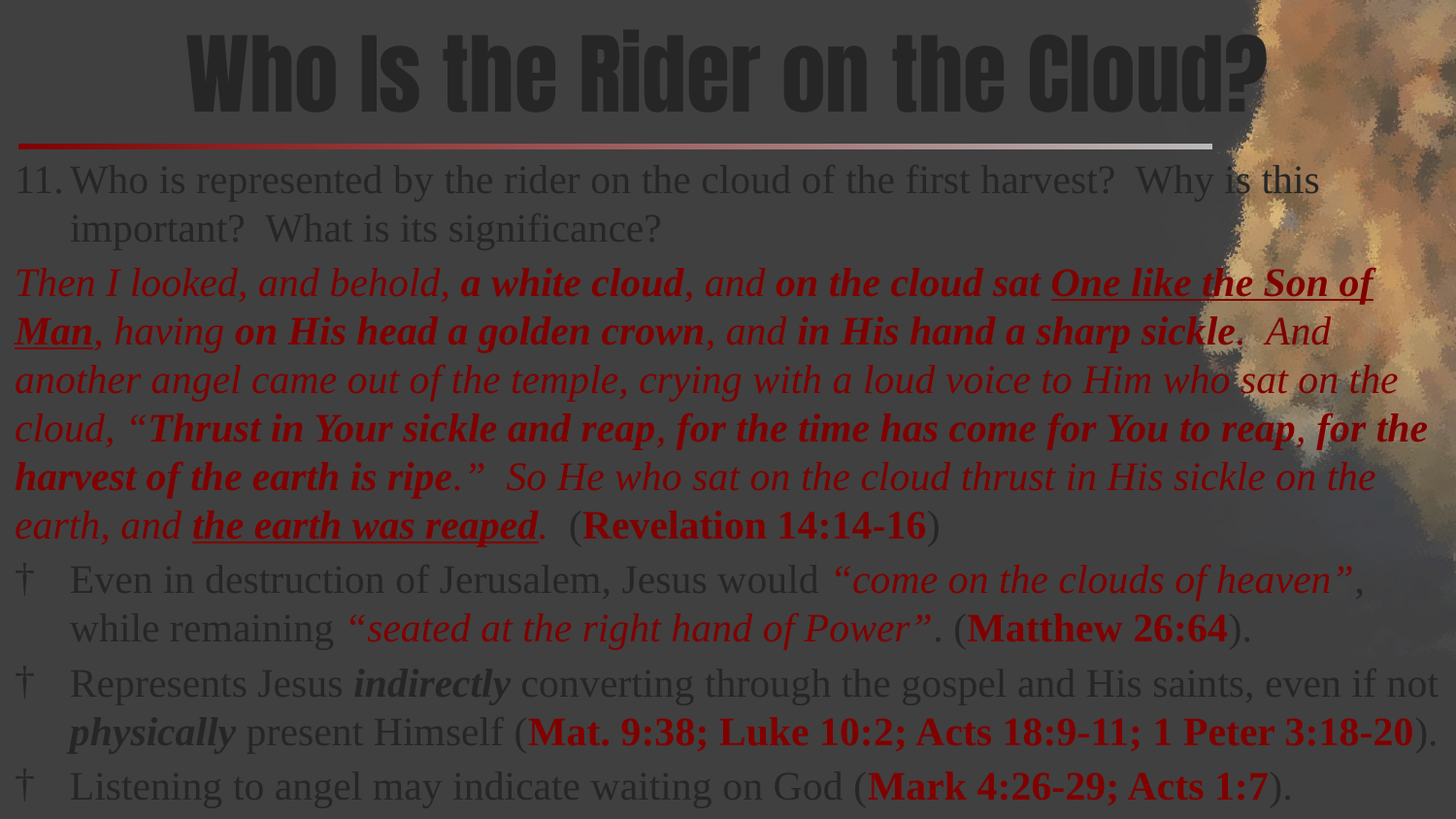

# Who Is the Rider on the Cloud?
Who is represented by the rider on the cloud of the first harvest?  Why is this important?  What is its significance?
Then I looked, and behold, a white cloud, and on the cloud sat One like the Son of Man, having on His head a golden crown, and in His hand a sharp sickle.  And another angel came out of the temple, crying with a loud voice to Him who sat on the cloud, “Thrust in Your sickle and reap, for the time has come for You to reap, for the harvest of the earth is ripe.”  So He who sat on the cloud thrust in His sickle on the earth, and the earth was reaped.  (Revelation 14:14-16)
Even in destruction of Jerusalem, Jesus would “come on the clouds of heaven”, while remaining “seated at the right hand of Power”. (Matthew 26:64).
Represents Jesus indirectly converting through the gospel and His saints, even if not physically present Himself (Mat. 9:38; Luke 10:2; Acts 18:9-11; 1 Peter 3:18-20).
Listening to angel may indicate waiting on God (Mark 4:26-29; Acts 1:7).